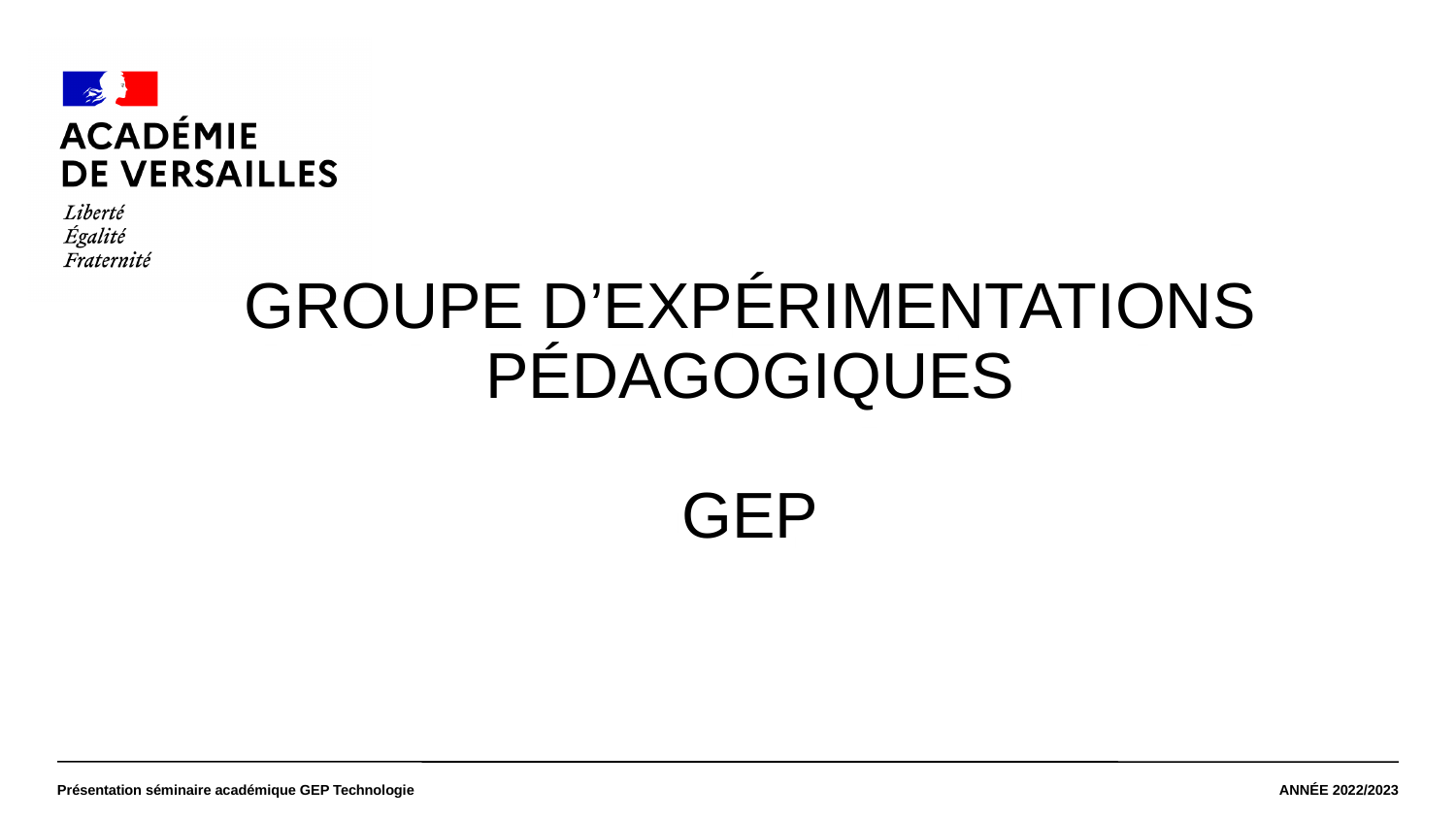

GROUPE D’EXPÉRIMENTATIONS PÉDAGOGIQUES

GEP

Présentation séminaire académique GEP Technologie
ANNÉE 2022/2023